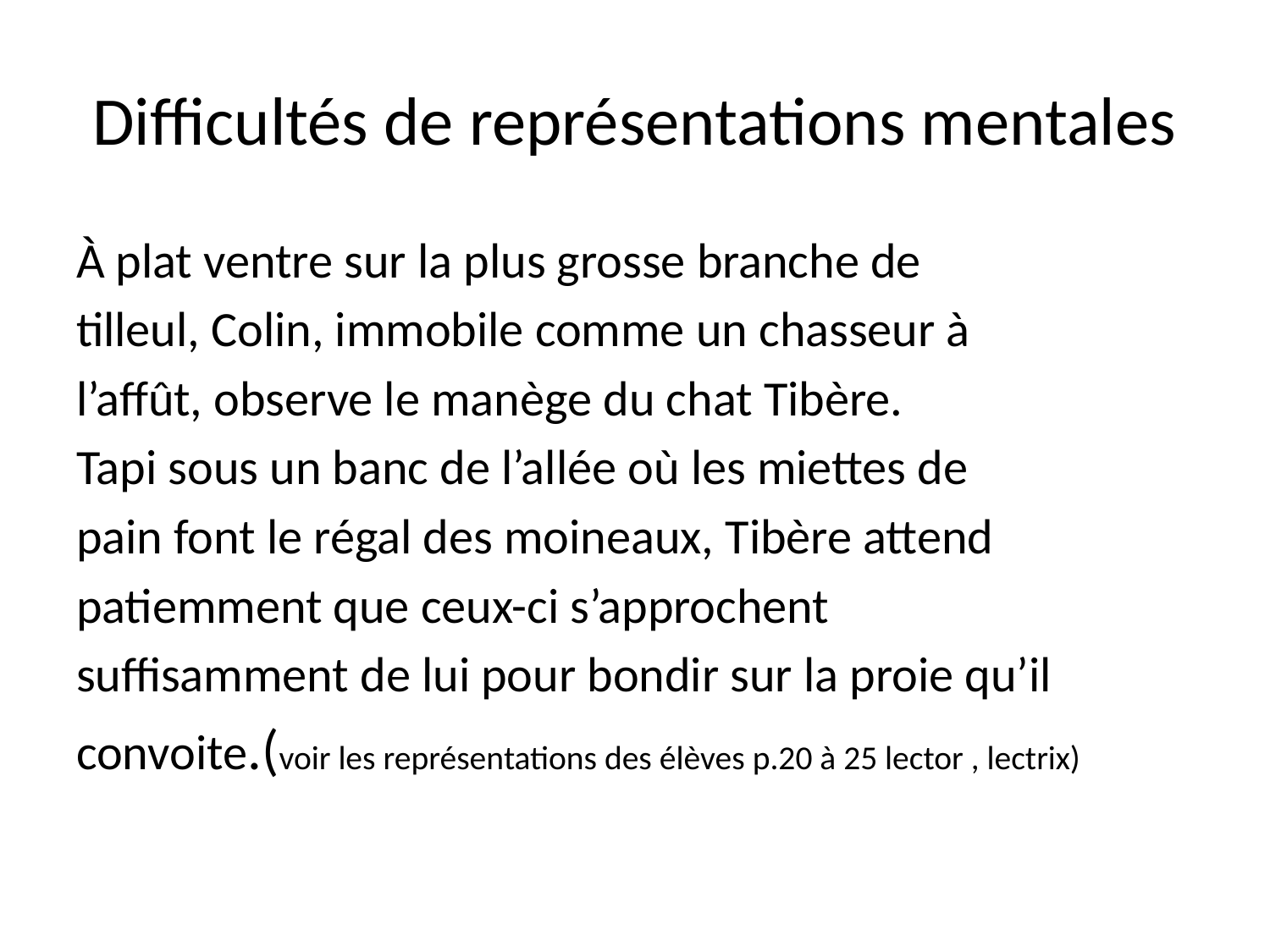

# Difficultés de représentations mentales
À plat ventre sur la plus grosse branche de
tilleul, Colin, immobile comme un chasseur à
l’affût, observe le manège du chat Tibère.
Tapi sous un banc de l’allée où les miettes de
pain font le régal des moineaux, Tibère attend
patiemment que ceux-ci s’approchent
suffisamment de lui pour bondir sur la proie qu’il
convoite.(voir les représentations des élèves p.20 à 25 lector , lectrix)